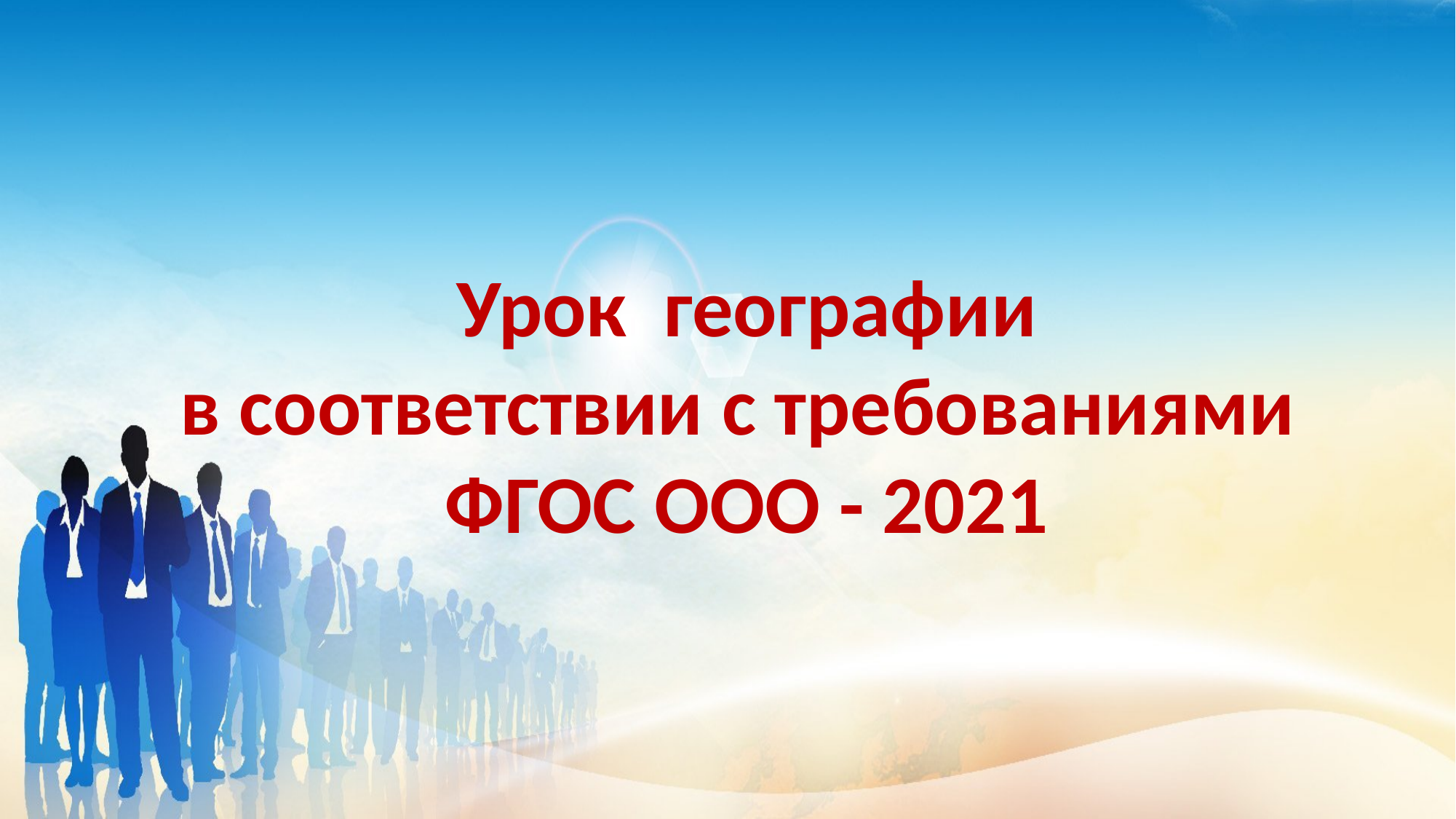

Урок  географии
в соответствии с требованиями
ФГОС ООО - 2021